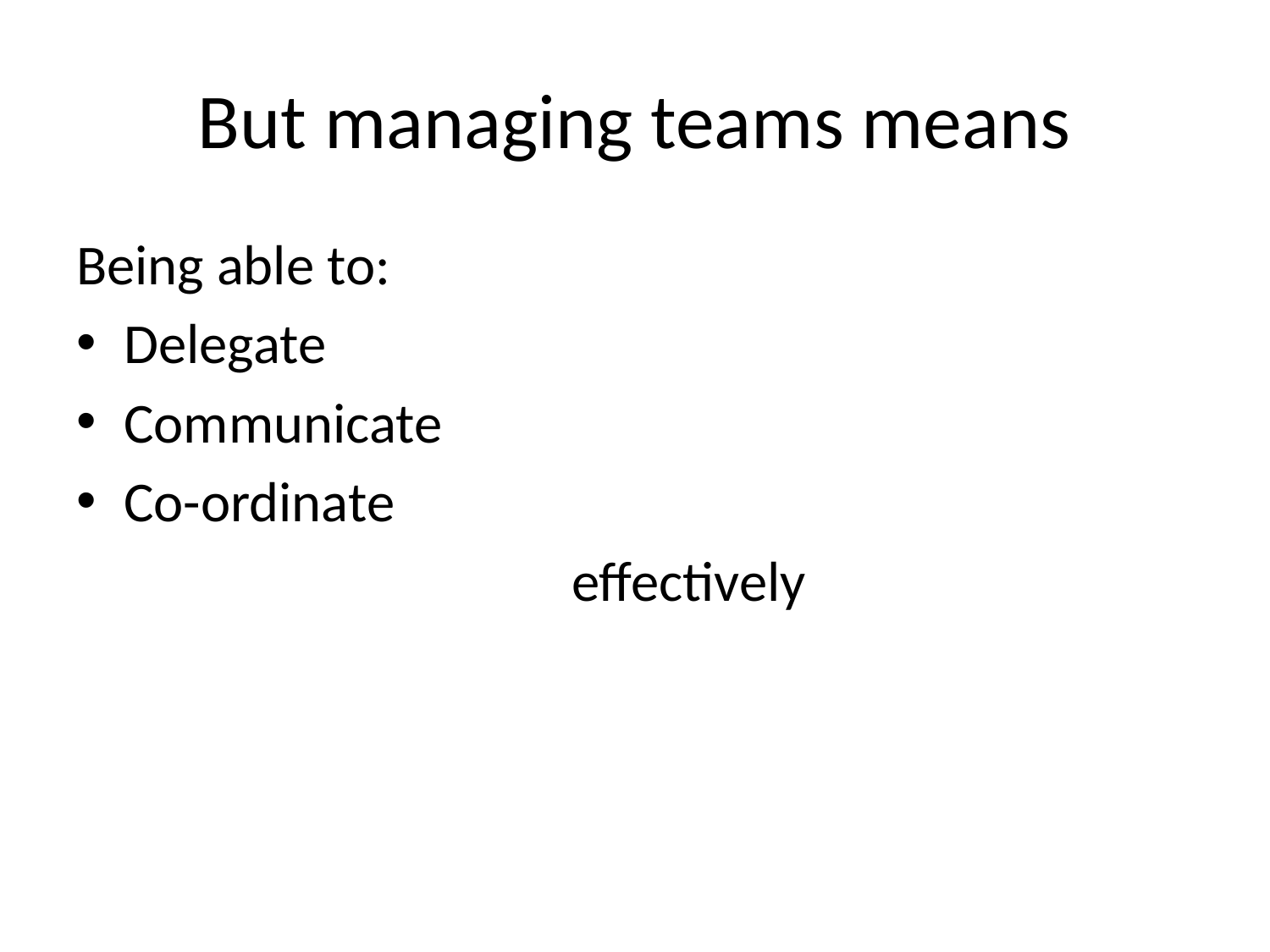

# But managing teams means
Being able to:
Delegate
Communicate
Co-ordinate
                                       effectively